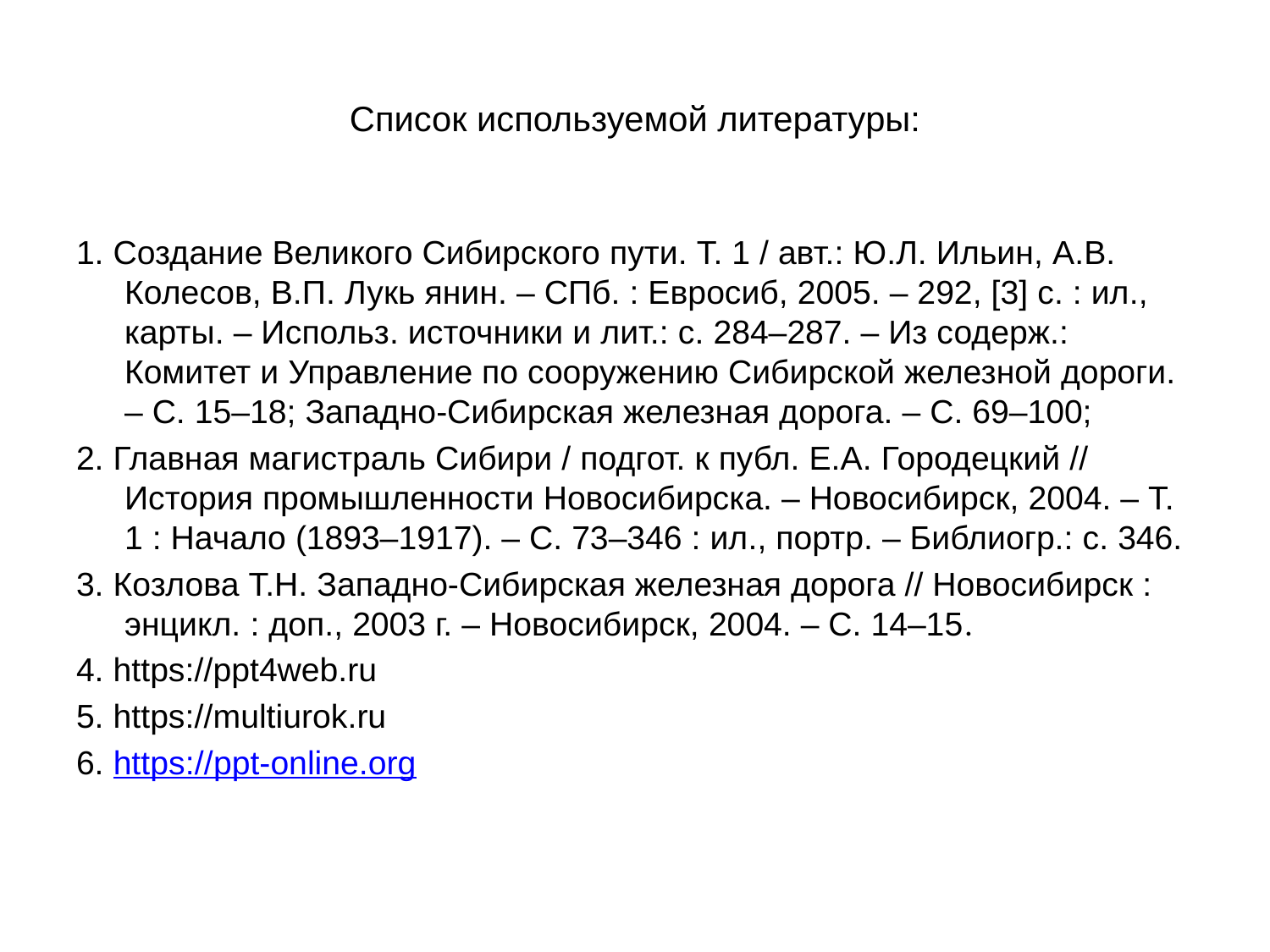

# Список используемой литературы:

1. Создание Великого Сибирского пути. Т. 1 / авт.: Ю.Л. Ильин, А.В. Колесов, В.П. Лукь янин. – СПб. : Евросиб, 2005. – 292, [3] с. : ил., карты. – Использ. источники и лит.: с. 284–287. – Из содерж.: Комитет и Управление по сооружению Сибирской железной дороги. – С. 15–18; Западно-Сибирская железная дорога. – С. 69–100;
2. Главная магистраль Сибири / подгот. к публ. Е.А. Городецкий // История промышленности Новосибирска. – Новосибирск, 2004. – Т. 1 : Начало (1893–1917). – С. 73–346 : ил., портр. – Библиогр.: с. 346.
3. Козлова Т.Н. Западно-Сибирская железная дорога // Новосибирск : энцикл. : доп., 2003 г. – Новосибирск, 2004. – С. 14–15.
4. https://ppt4web.ru
5. https://multiurok.ru
6. https://ppt-online.org